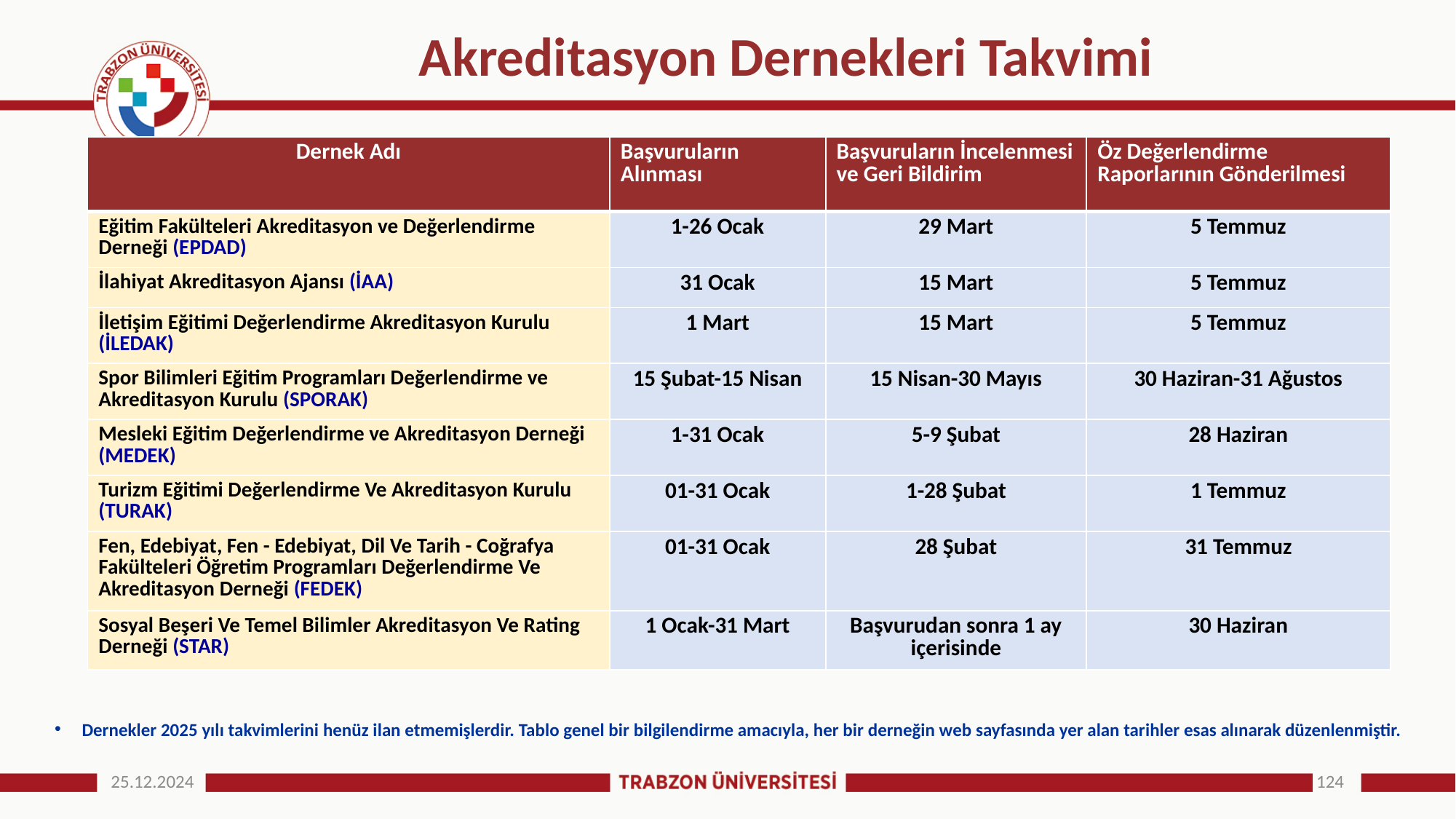

# Akreditasyon Dernekleri Takvimi
| Dernek Adı | Başvuruların Alınması | Başvuruların İncelenmesi ve Geri Bildirim | Öz Değerlendirme Raporlarının Gönderilmesi |
| --- | --- | --- | --- |
| Eğitim Fakülteleri Akreditasyon ve Değerlendirme Derneği (EPDAD) | 1-26 Ocak | 29 Mart | 5 Temmuz |
| İlahiyat Akreditasyon Ajansı (İAA) | 31 Ocak | 15 Mart | 5 Temmuz |
| İletişim Eğitimi Değerlendirme Akreditasyon Kurulu (İLEDAK) | 1 Mart | 15 Mart | 5 Temmuz |
| Spor Bilimleri Eğitim Programları Değerlendirme ve Akreditasyon Kurulu (SPORAK) | 15 Şubat-15 Nisan | 15 Nisan-30 Mayıs | 30 Haziran-31 Ağustos |
| Mesleki Eğitim Değerlendirme ve Akreditasyon Derneği (MEDEK) | 1-31 Ocak | 5-9 Şubat | 28 Haziran |
| Turizm Eğitimi Değerlendirme Ve Akreditasyon Kurulu (TURAK) | 01-31 Ocak | 1-28 Şubat | 1 Temmuz |
| Fen, Edebiyat, Fen - Edebiyat, Dil Ve Tarih - Coğrafya Fakülteleri Öğretim Programları Değerlendirme Ve Akreditasyon Derneği (FEDEK) | 01-31 Ocak | 28 Şubat | 31 Temmuz |
| Sosyal Beşeri Ve Temel Bilimler Akreditasyon Ve Rating Derneği (STAR) | 1 Ocak-31 Mart | Başvurudan sonra 1 ay içerisinde | 30 Haziran |

Dernekler 2025 yılı takvimlerini henüz ilan etmemişlerdir. Tablo genel bir bilgilendirme amacıyla, her bir derneğin web sayfasında yer alan tarihler esas alınarak düzenlenmiştir.
25.12.2024
124